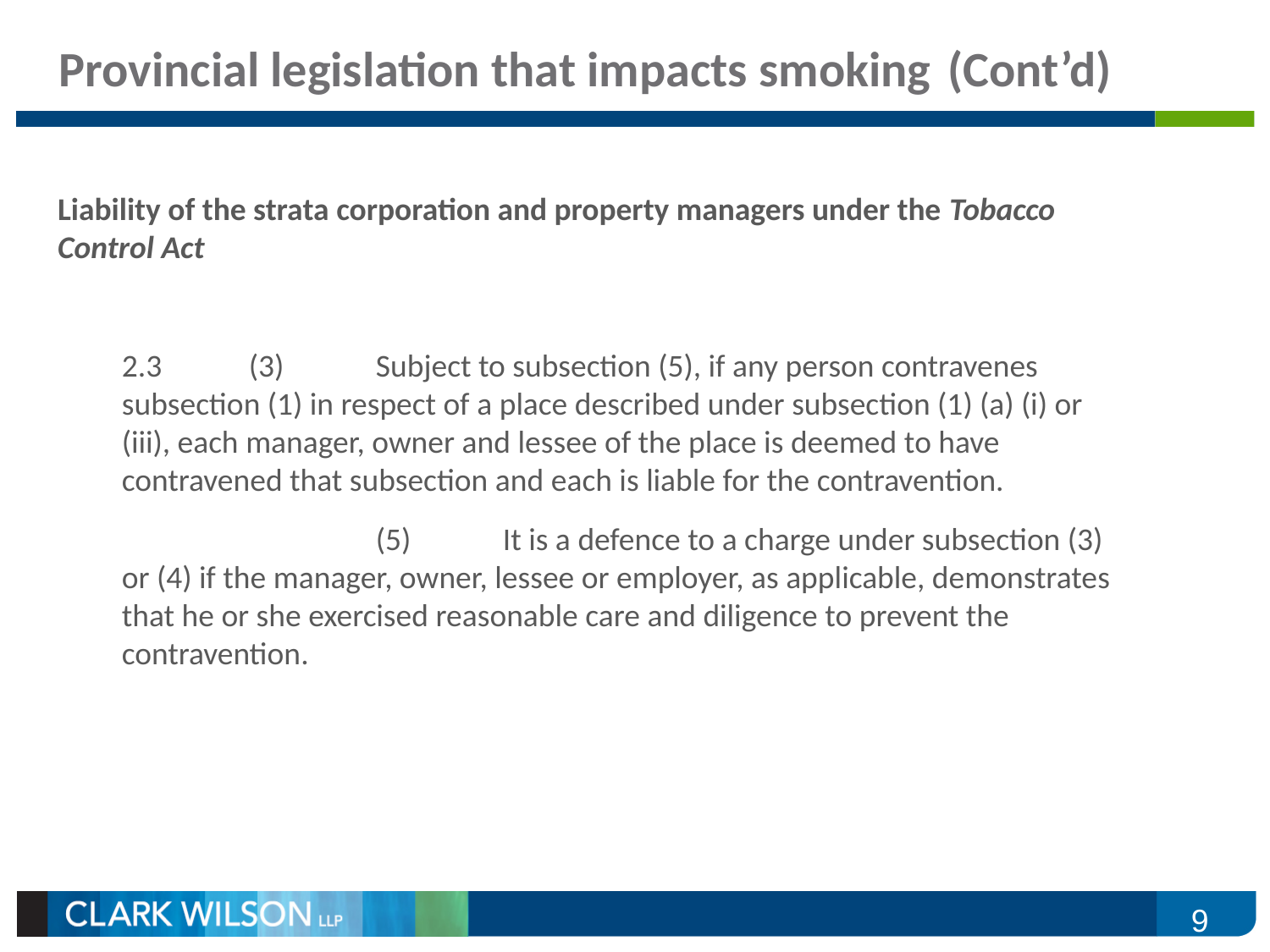

# Provincial legislation that impacts smoking 	(Cont’d)
Liability of the strata corporation and property managers under the Tobacco Control Act

2.3	(3) 	Subject to subsection (5), if any person contravenes subsection (1) in respect of a place described under subsection (1) (a) (i) or (iii), each manager, owner and lessee of the place is deemed to have contravened that subsection and each is liable for the contravention.
		(5) 	It is a defence to a charge under subsection (3) or (4) if the manager, owner, lessee or employer, as applicable, demonstrates that he or she exercised reasonable care and diligence to prevent the contravention.

9